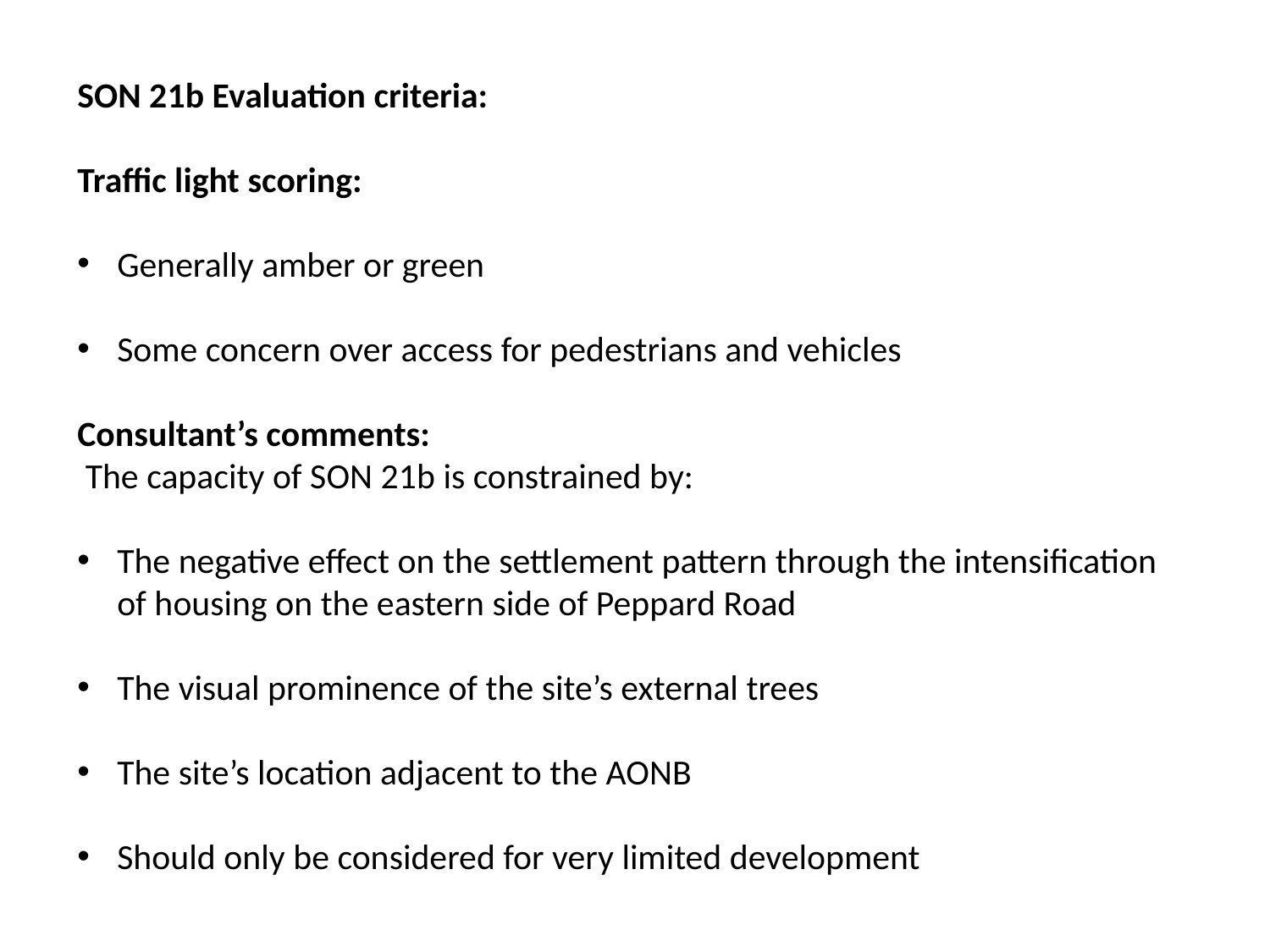

SON 21b Evaluation criteria:

Traffic light scoring:

Generally amber or green

Some concern over access for pedestrians and vehicles

Consultant’s comments:
 The capacity of SON 21b is constrained by:

The negative effect on the settlement pattern through the intensification of housing on the eastern side of Peppard Road

The visual prominence of the site’s external trees

The site’s location adjacent to the AONB

Should only be considered for very limited development